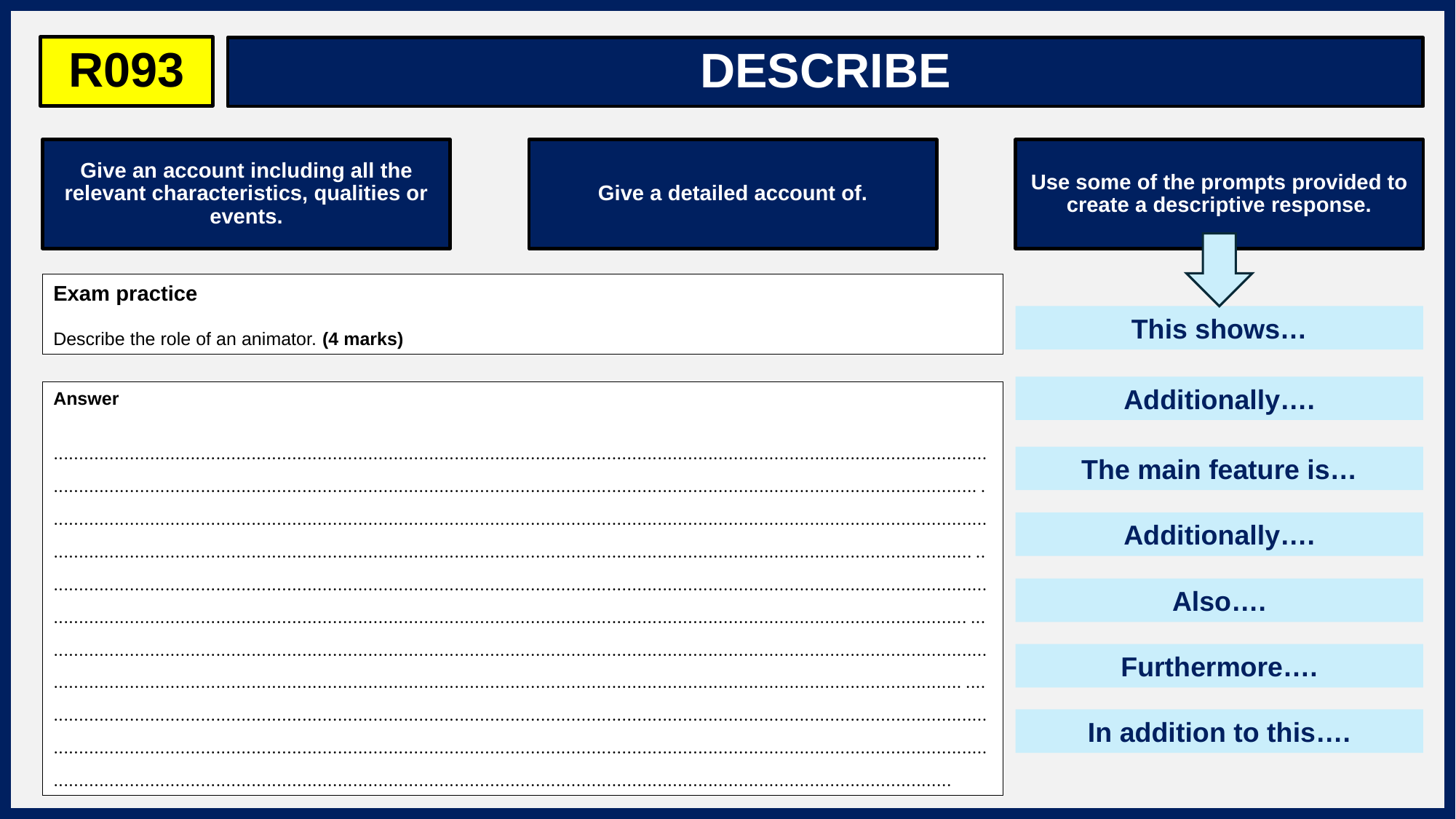

R093
DESCRIBE
Give an account including all the relevant characteristics, qualities or events.
Give a detailed account of.
Use some of the prompts provided to create a descriptive response.

Exam practice

Describe the role of an animator. (4 marks)
This shows…
Additionally….
Answer

.............................................................................................................................................................................................................................................................................................................................................................................. .............................................................................................................................................................................................................................................................................................................................................................................. .............................................................................................................................................................................................................................................................................................................................................................................. .............................................................................................................................................................................................................................................................................................................................................................................. .....................................................................................................................................................................................................................................................................................................................................................................................................................................................................................................................................................................
The main feature is…
Additionally….
Also….
Furthermore….
In addition to this….